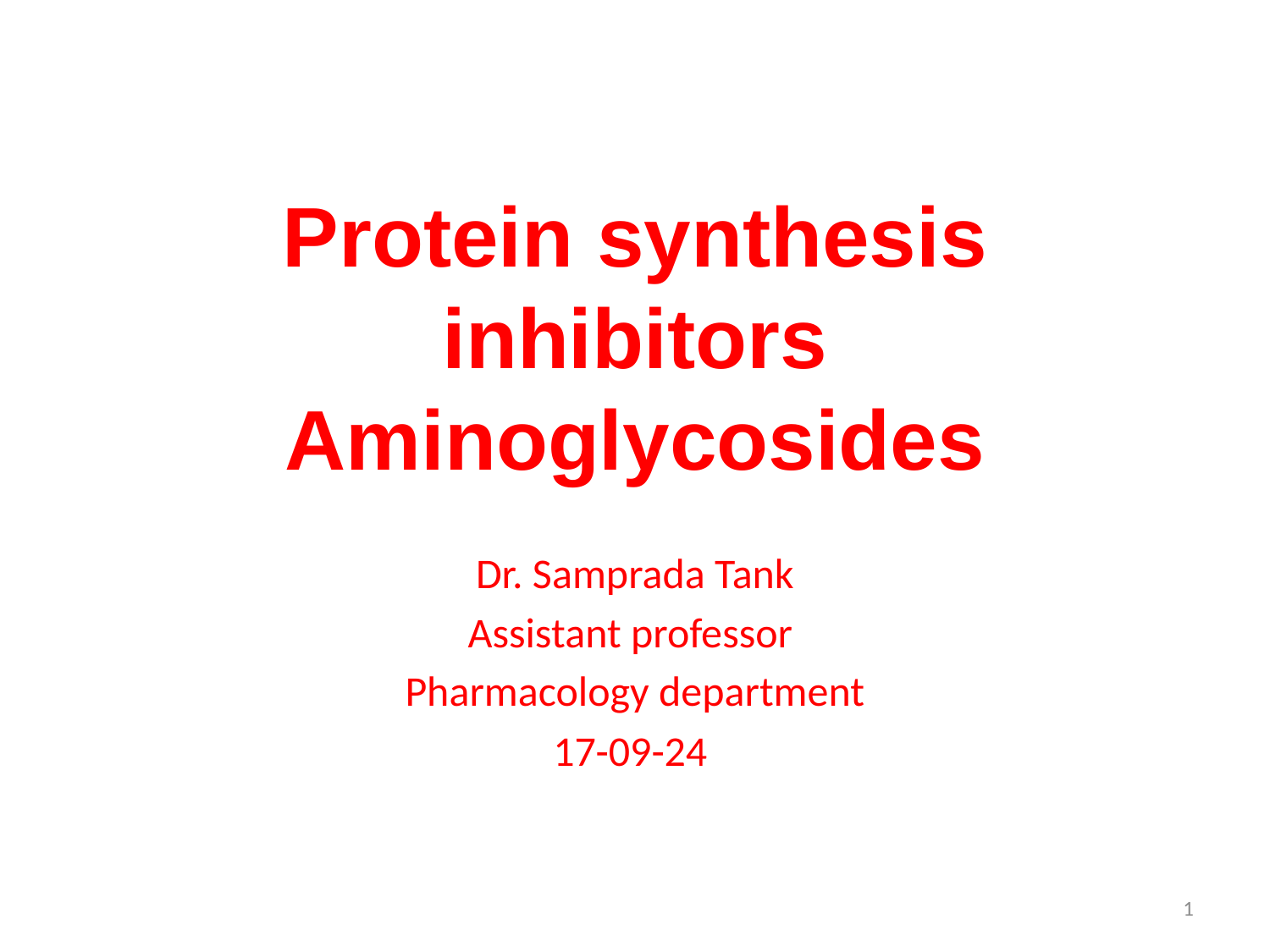

# Protein synthesis inhibitors Aminoglycosides
Dr. Samprada Tank
Assistant professor
Pharmacology department
17-09-24
1